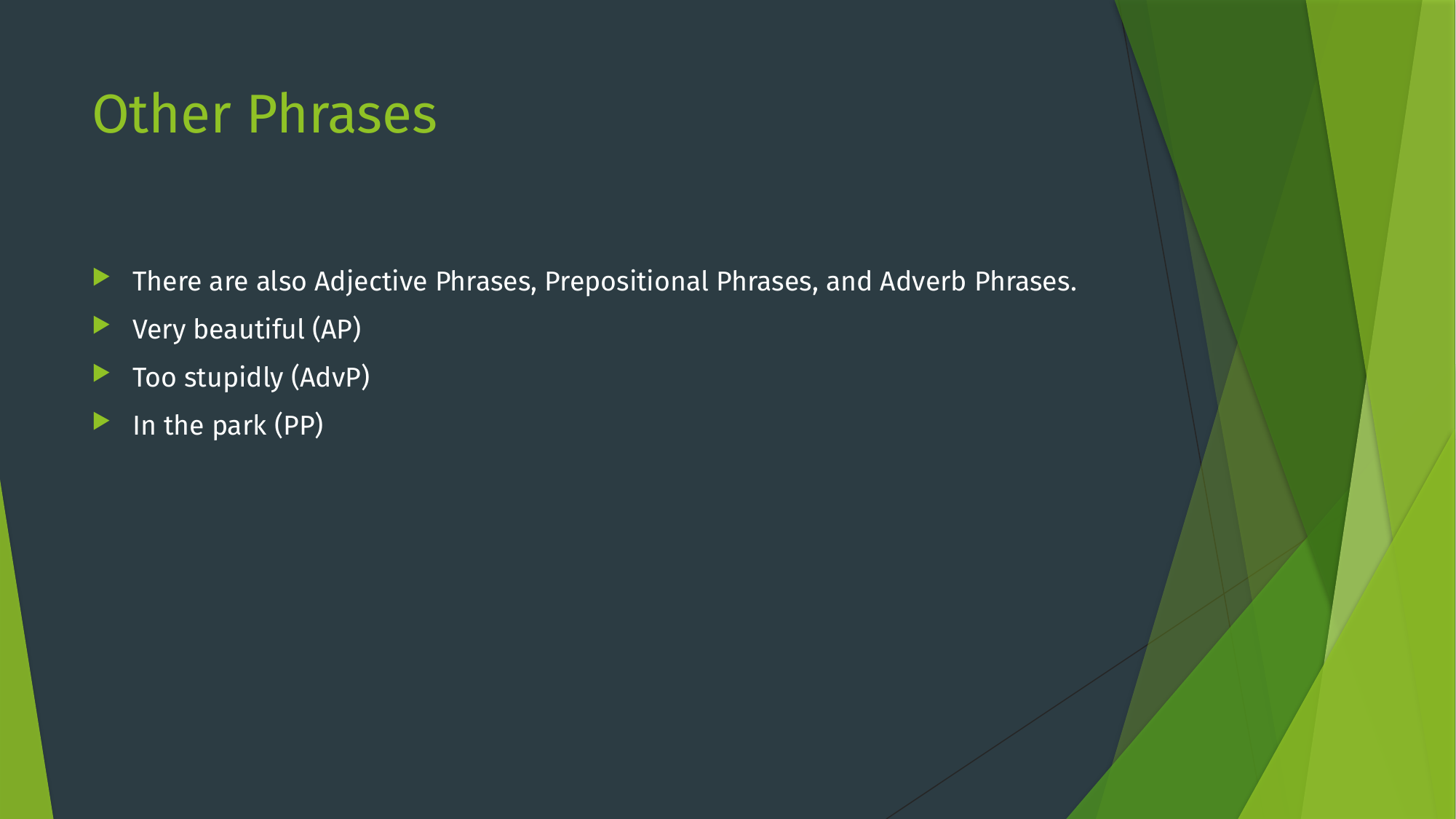

# Other Phrases
There are also Adjective Phrases, Prepositional Phrases, and Adverb Phrases.
Very beautiful (AP)
Too stupidly (AdvP)
In the park (PP)